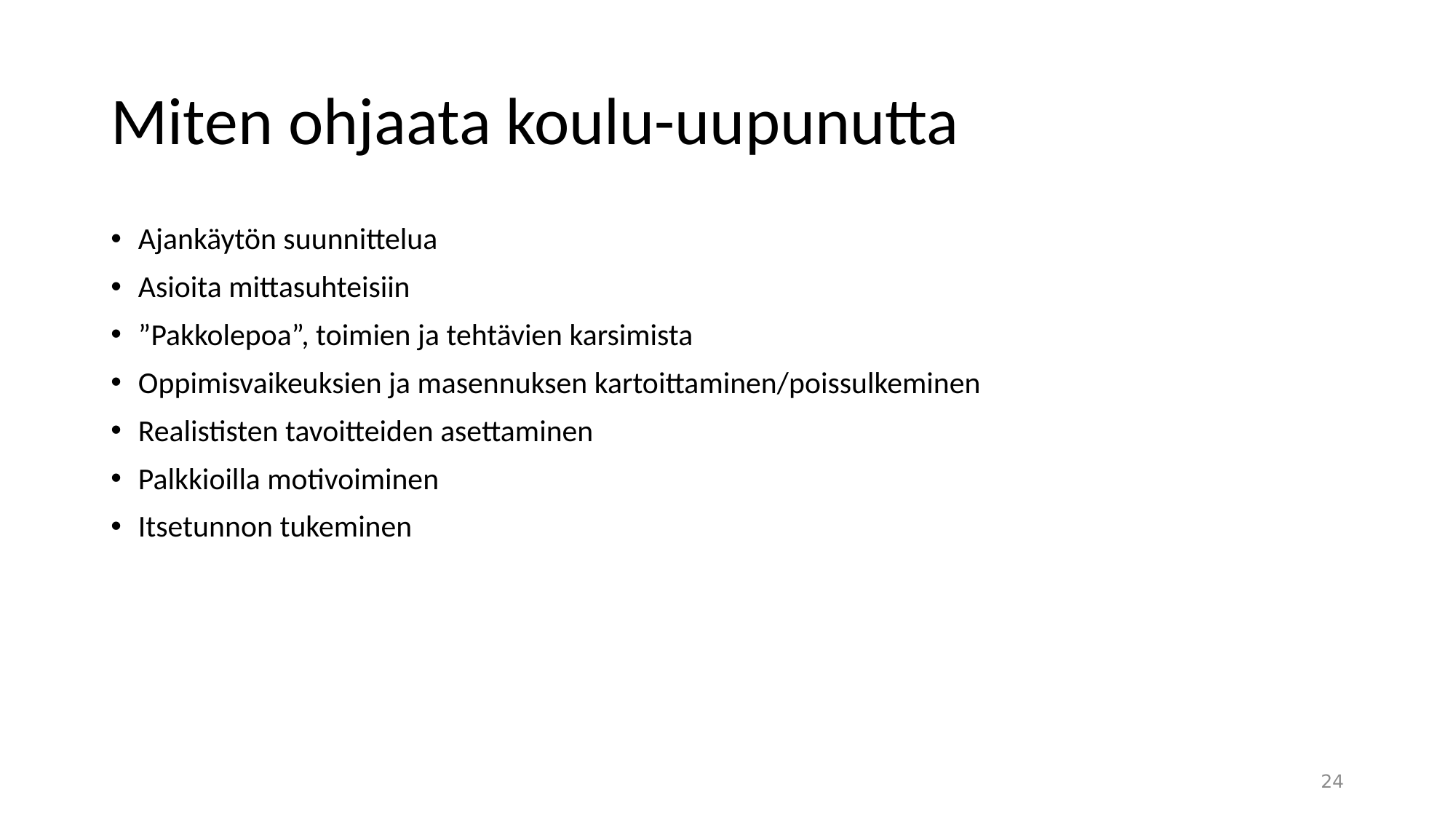

# Miten ohjaata koulu-uupunutta
Ajankäytön suunnittelua
Asioita mittasuhteisiin
”Pakkolepoa”, toimien ja tehtävien karsimista
Oppimisvaikeuksien ja masennuksen kartoittaminen/poissulkeminen
Realististen tavoitteiden asettaminen
Palkkioilla motivoiminen
Itsetunnon tukeminen

24